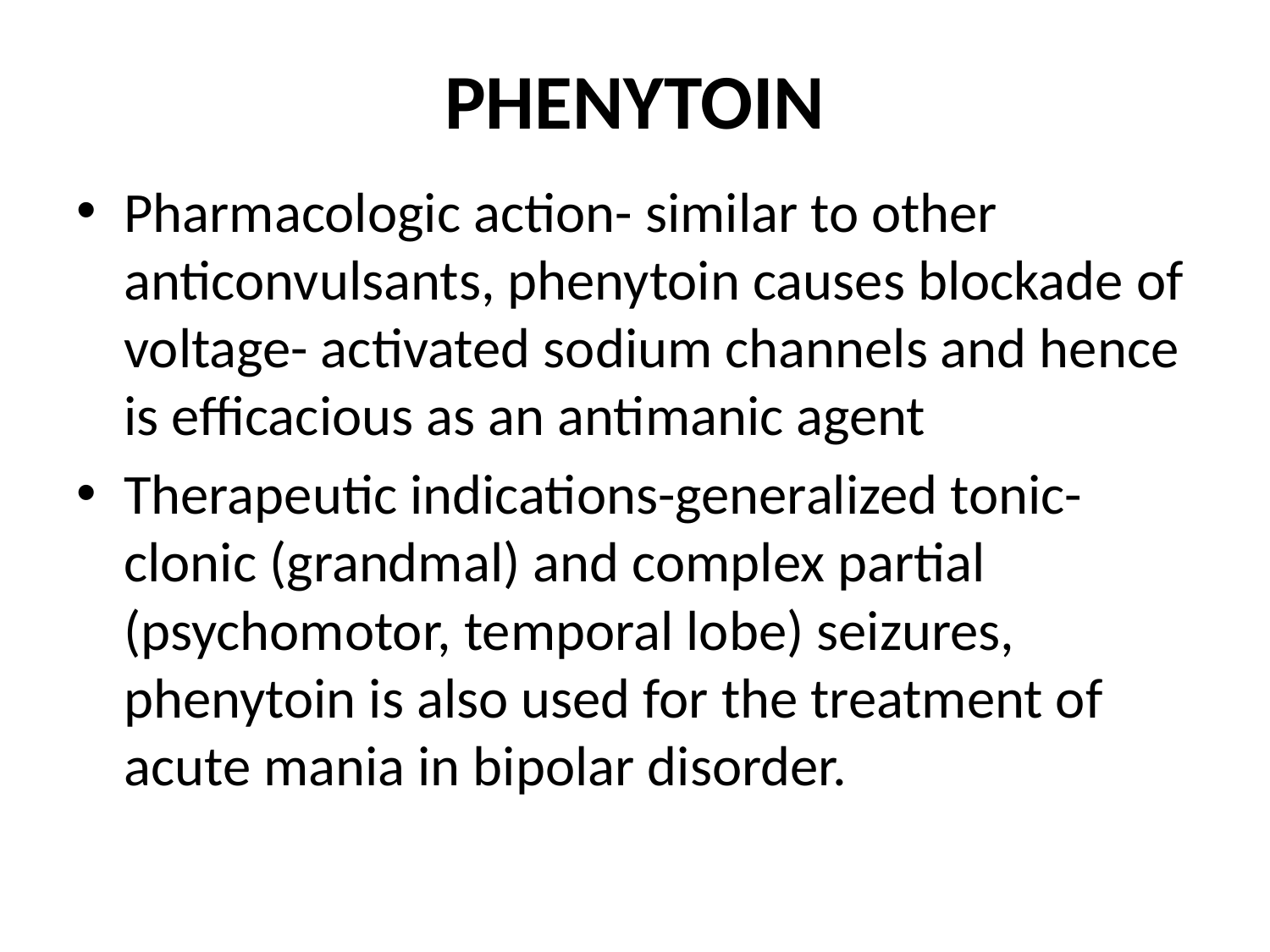

# PHENYTOIN
Pharmacologic action- similar to other anticonvulsants, phenytoin causes blockade of voltage- activated sodium channels and hence is efficacious as an antimanic agent
Therapeutic indications-generalized tonic-clonic (grandmal) and complex partial (psychomotor, temporal lobe) seizures, phenytoin is also used for the treatment of acute mania in bipolar disorder.